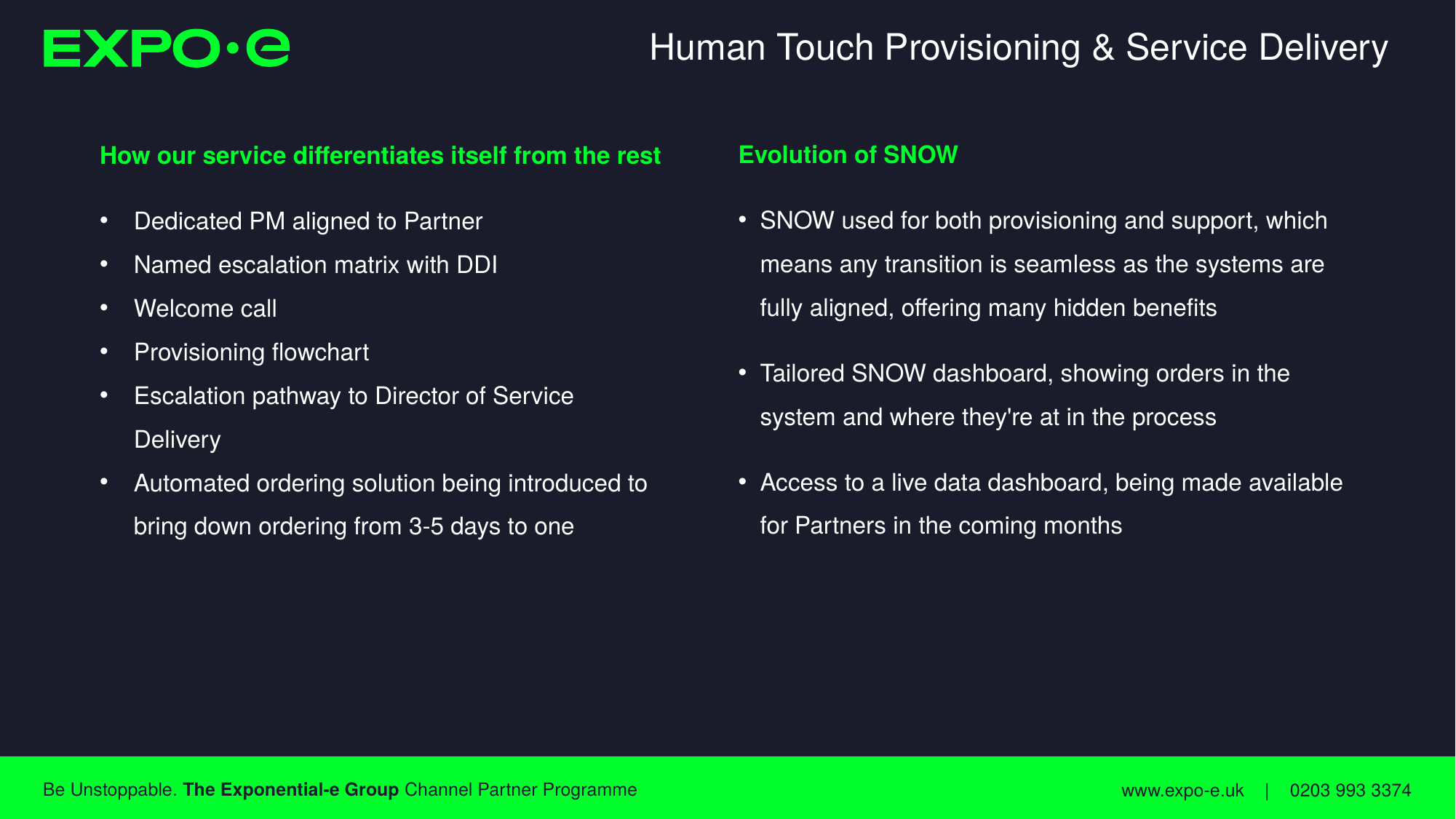

# Human Touch Provisioning & Service Delivery
Evolution of SNOW

SNOW used for both provisioning and support, which means any transition is seamless as the systems are fully aligned, offering many hidden benefits

Tailored SNOW dashboard, showing orders in the system and where they're at in the process

Access to a live data dashboard, being made available for Partners in the coming months

How our service differentiates itself from the rest

Dedicated PM aligned to Partner
Named escalation matrix with DDI
Welcome call
Provisioning flowchart
Escalation pathway to Director of Service Delivery
Automated ordering solution being introduced to bring down ordering from 3-5 days to one